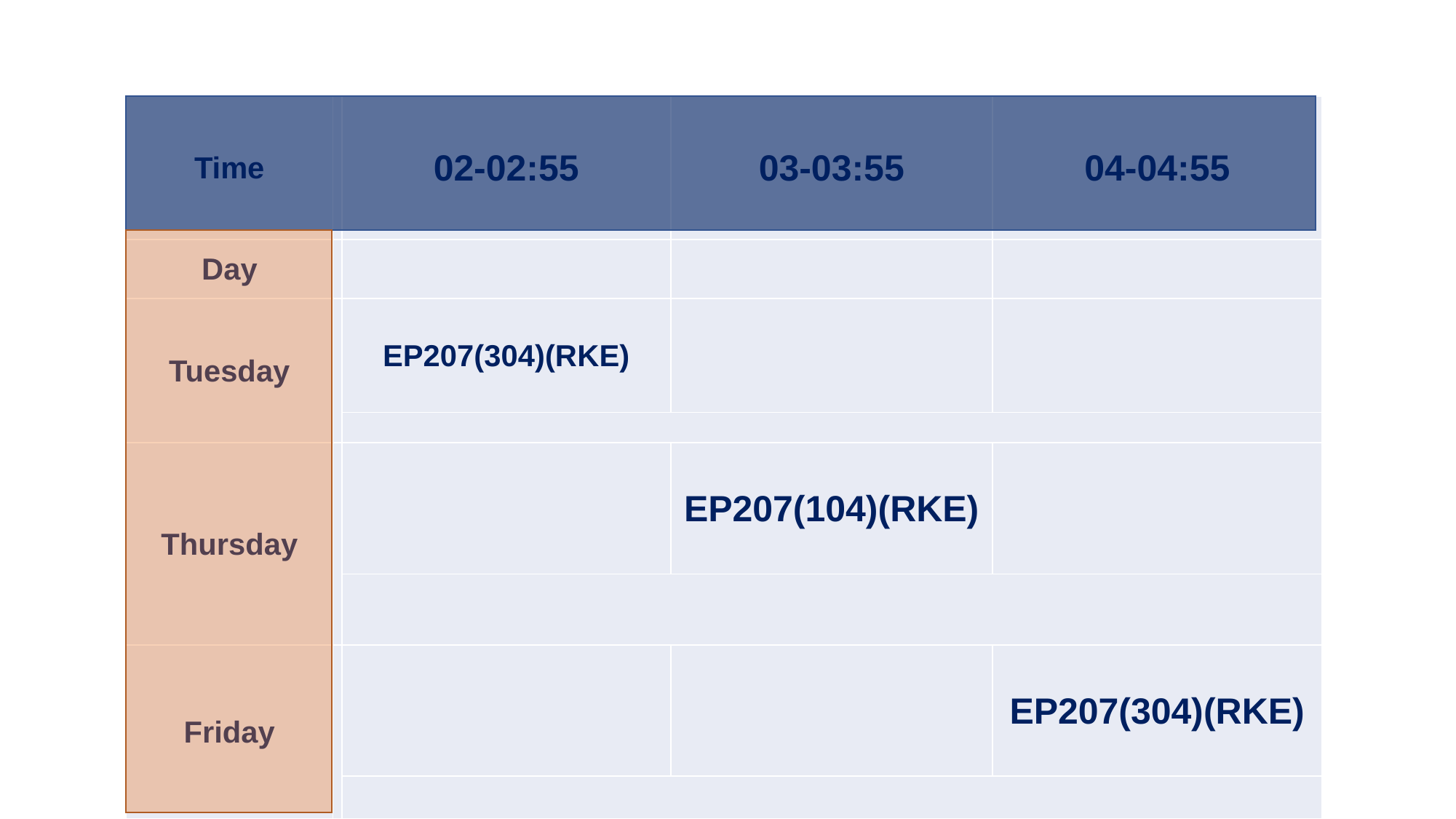

| Time |  | 02-02:55 | 03-03:55 | 04-04:55 |
| --- | --- | --- | --- | --- |
| Day |  |  |  |  |
| Tuesday |  | EP207(304)(RKE) |  |  |
|  |  |  |  |  |
| Thursday |  |  | EP207(104)(RKE) |  |
|  |  |  |  |  |
| Friday |  |  |  | EP207(304)(RKE) |
|  |  |  |  |  |